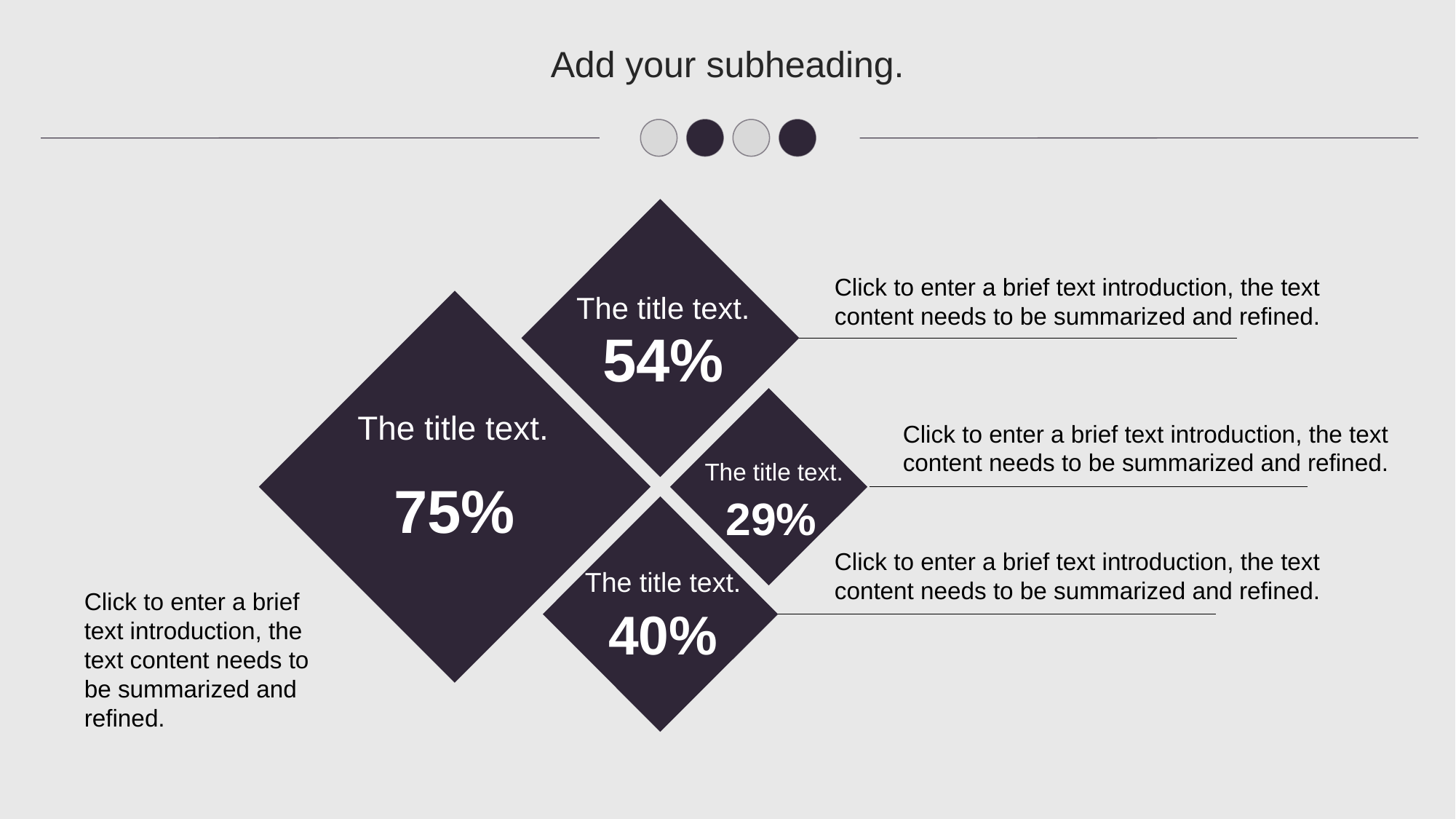

Add your subheading.

Click to enter a brief text introduction, the text content needs to be summarized and refined.
The title text.

54%

The title text.
Click to enter a brief text introduction, the text content needs to be summarized and refined.
The title text.
75%
29%

Click to enter a brief text introduction, the text content needs to be summarized and refined.
The title text.
Click to enter a brief text introduction, the text content needs to be summarized and refined.
40%